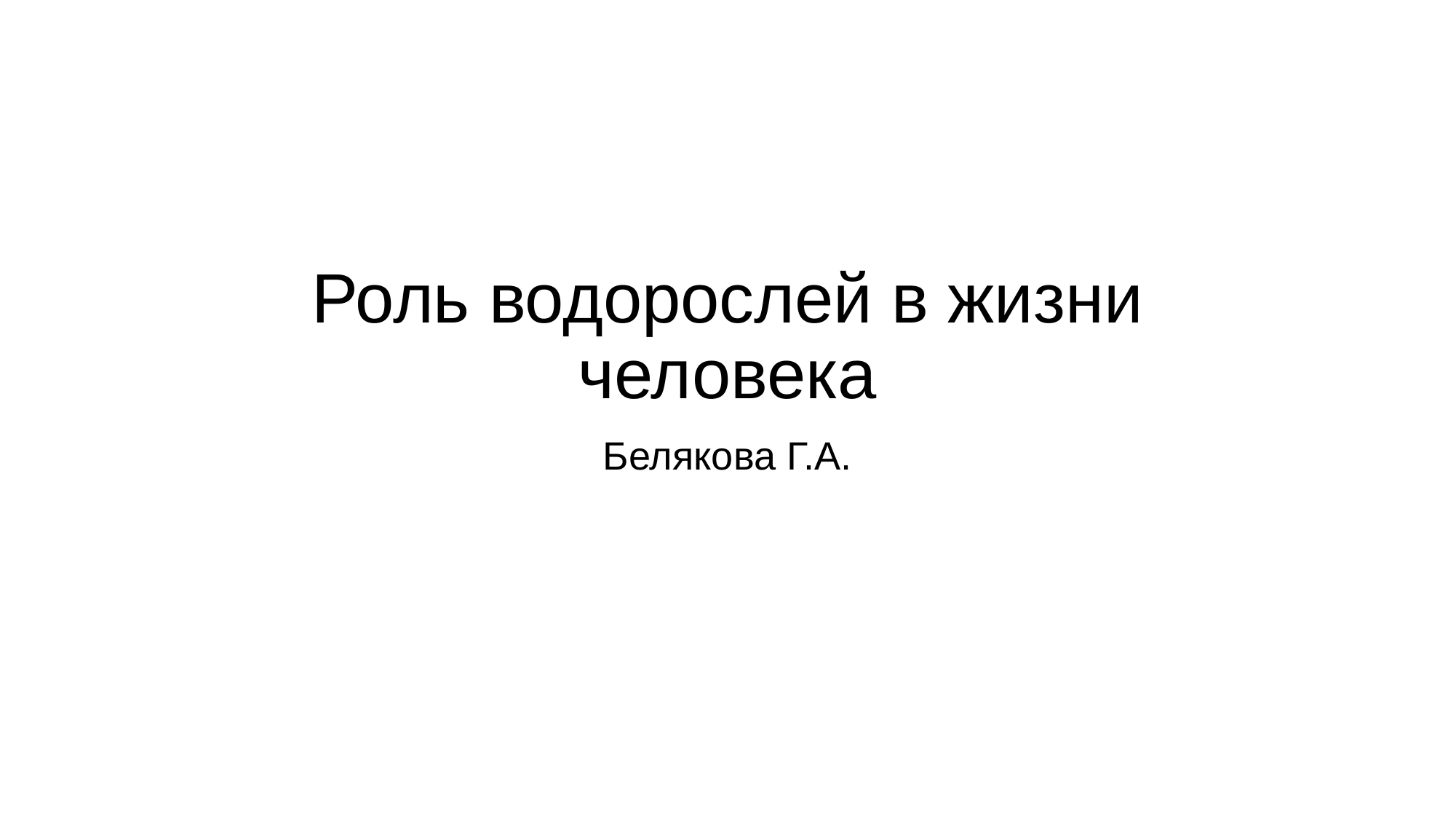

# Роль водорослей в жизни человека
Белякова Г.А.